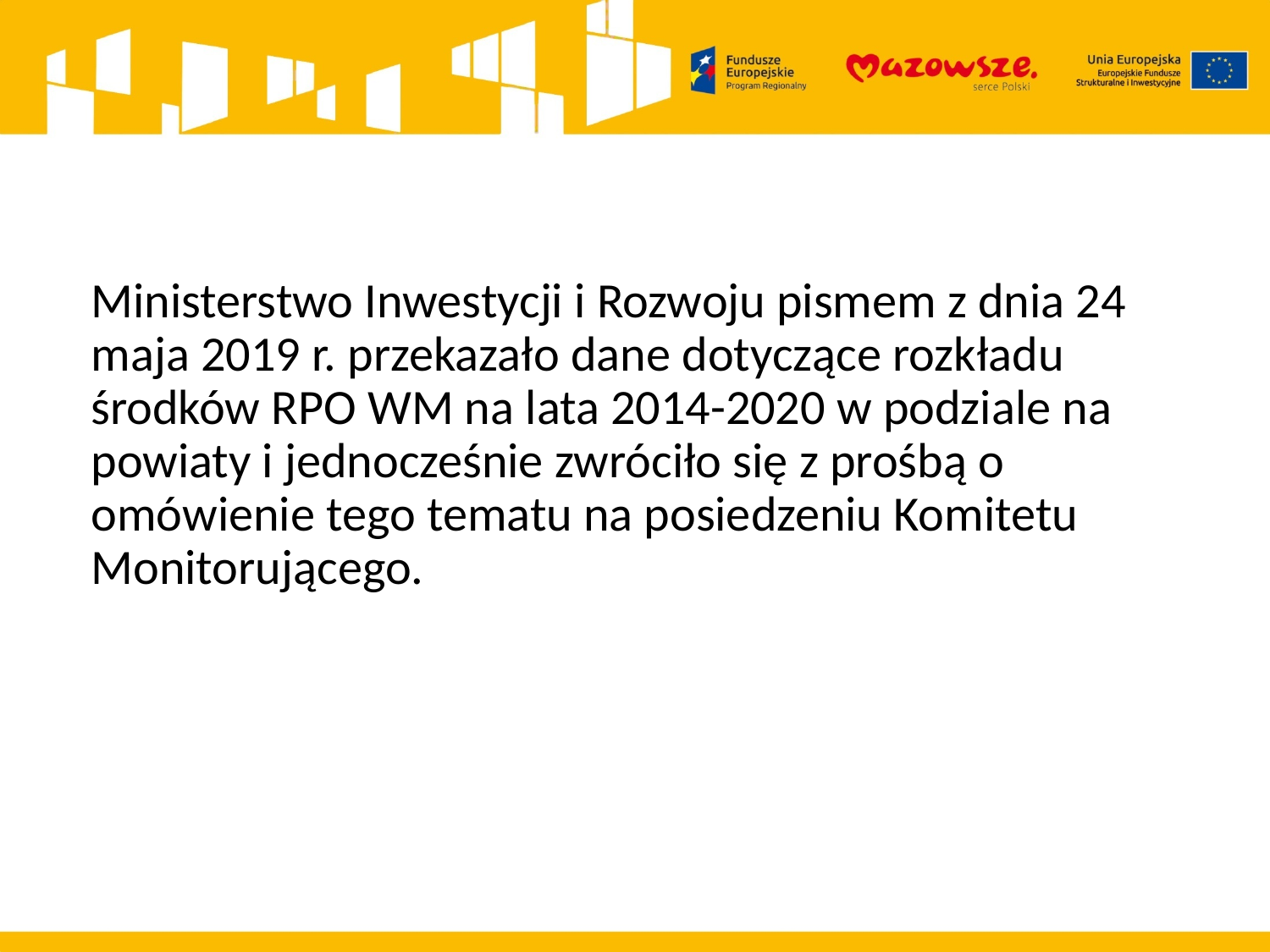

Ministerstwo Inwestycji i Rozwoju pismem z dnia 24 maja 2019 r. przekazało dane dotyczące rozkładu środków RPO WM na lata 2014-2020 w podziale na powiaty i jednocześnie zwróciło się z prośbą o omówienie tego tematu na posiedzeniu Komitetu Monitorującego.